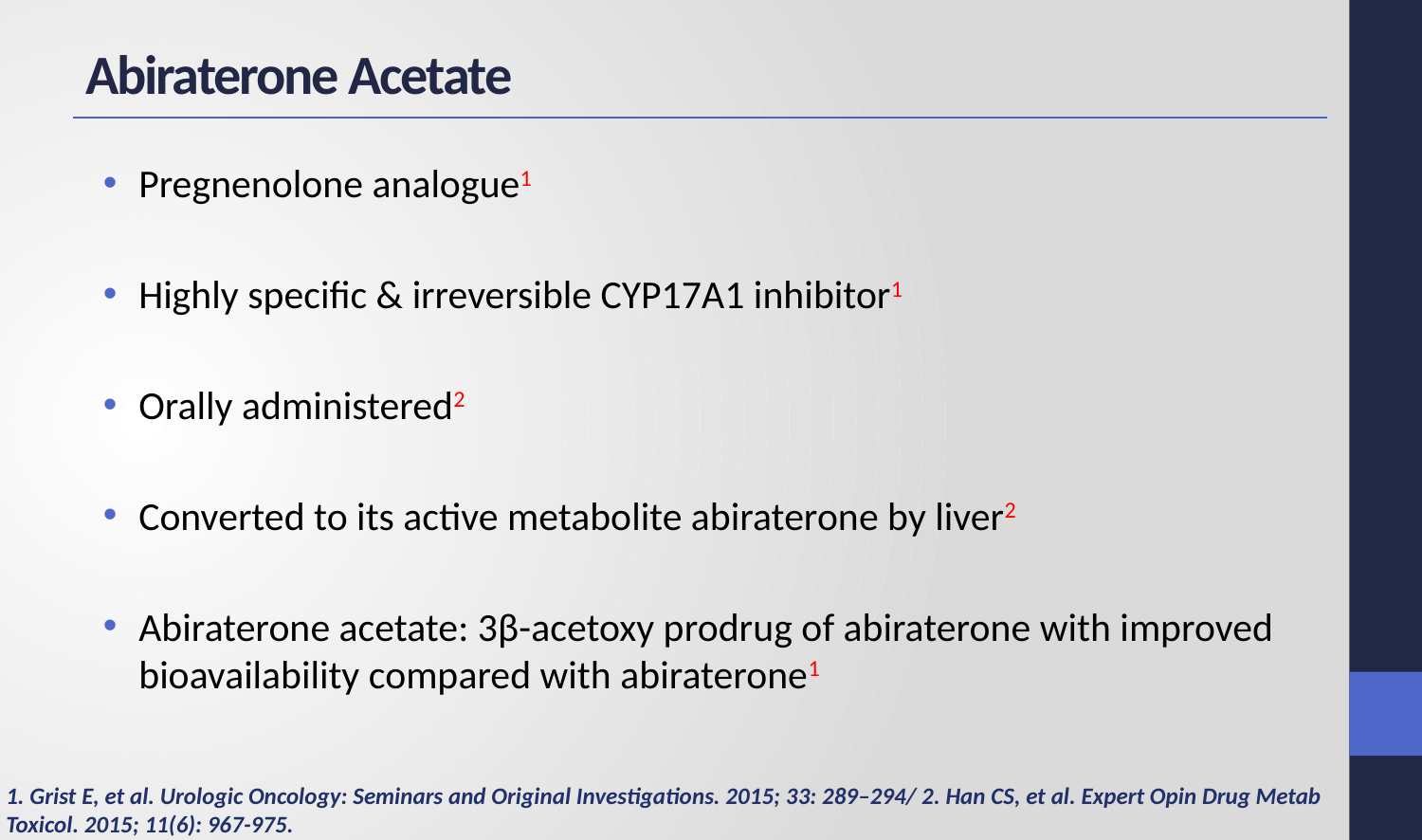

# Abiraterone Acetate
Pregnenolone analogue1

Highly specific & irreversible CYP17A1 inhibitor1

Orally administered2

Converted to its active metabolite abiraterone by liver2

Abiraterone acetate: 3β-acetoxy prodrug of abiraterone with improved bioavailability compared with abiraterone1
1. Grist E, et al. Urologic Oncology: Seminars and Original Investigations. 2015; 33: 289–294/ 2. Han CS, et al. Expert Opin Drug Metab Toxicol. 2015; 11(6): 967-975.